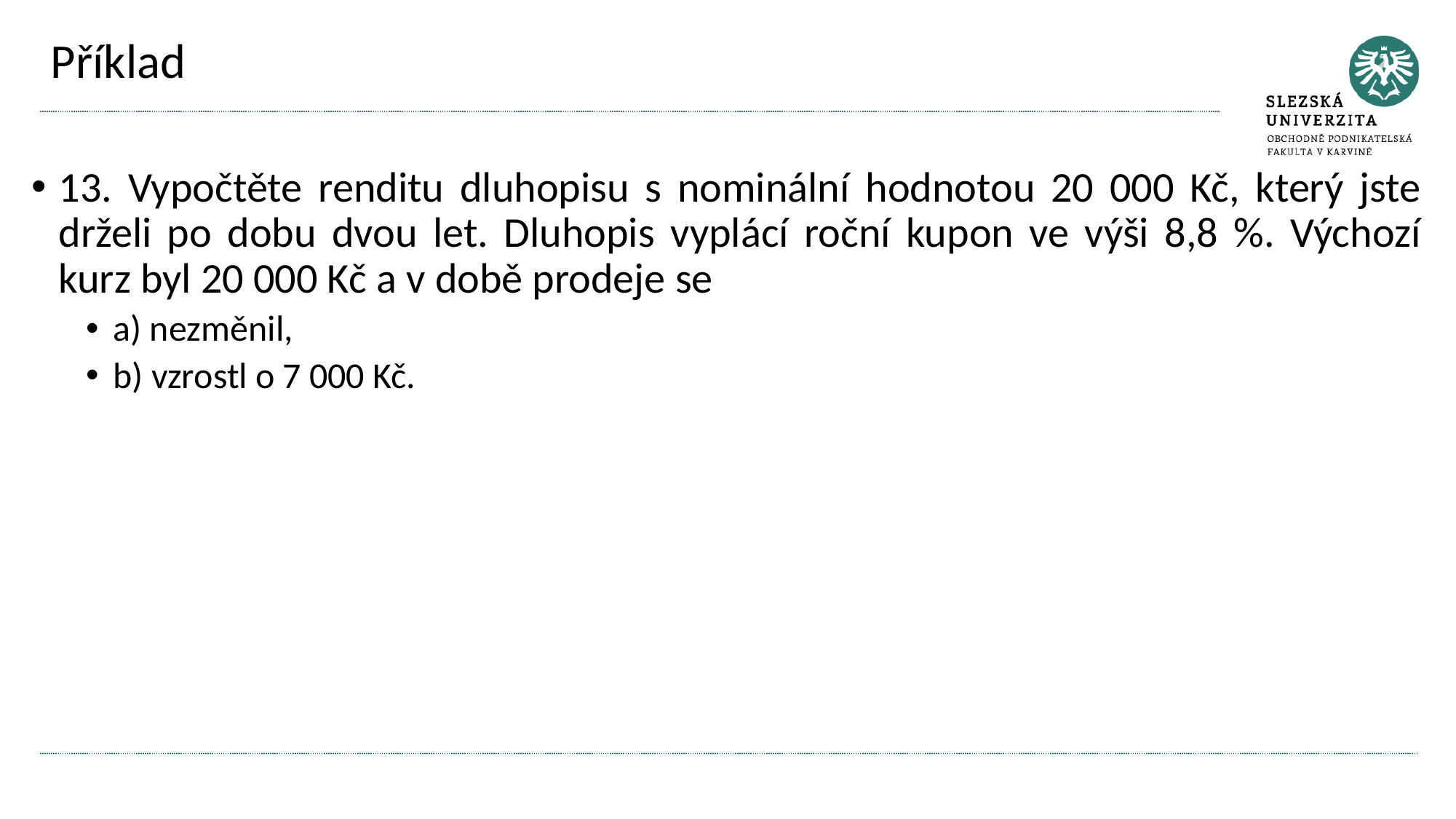

# Příklad
13. Vypočtěte renditu dluhopisu s nominální hodnotou 20 000 Kč, který jste drželi po dobu dvou let. Dluhopis vyplácí roční kupon ve výši 8,8 %. Výchozí kurz byl 20 000 Kč a v době prodeje se
a) nezměnil,
b) vzrostl o 7 000 Kč.